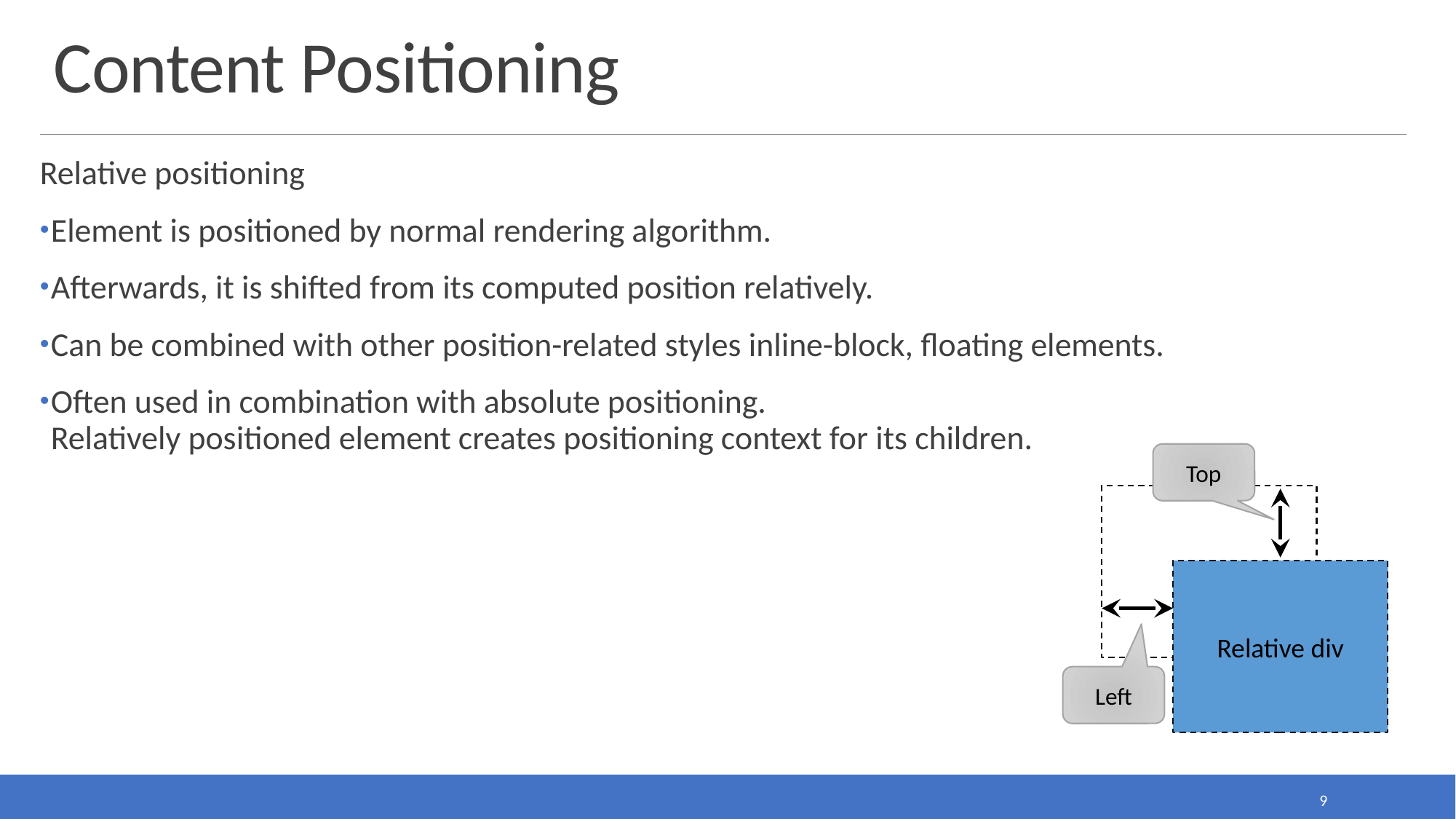

# Content Positioning
Relative positioning
Element is positioned by normal rendering algorithm.
Afterwards, it is shifted from its computed position relatively.
Can be combined with other position-related styles inline-block, floating elements.
Often used in combination with absolute positioning.
Relatively positioned element creates positioning context for its children.

Top

Relative div
Left
9